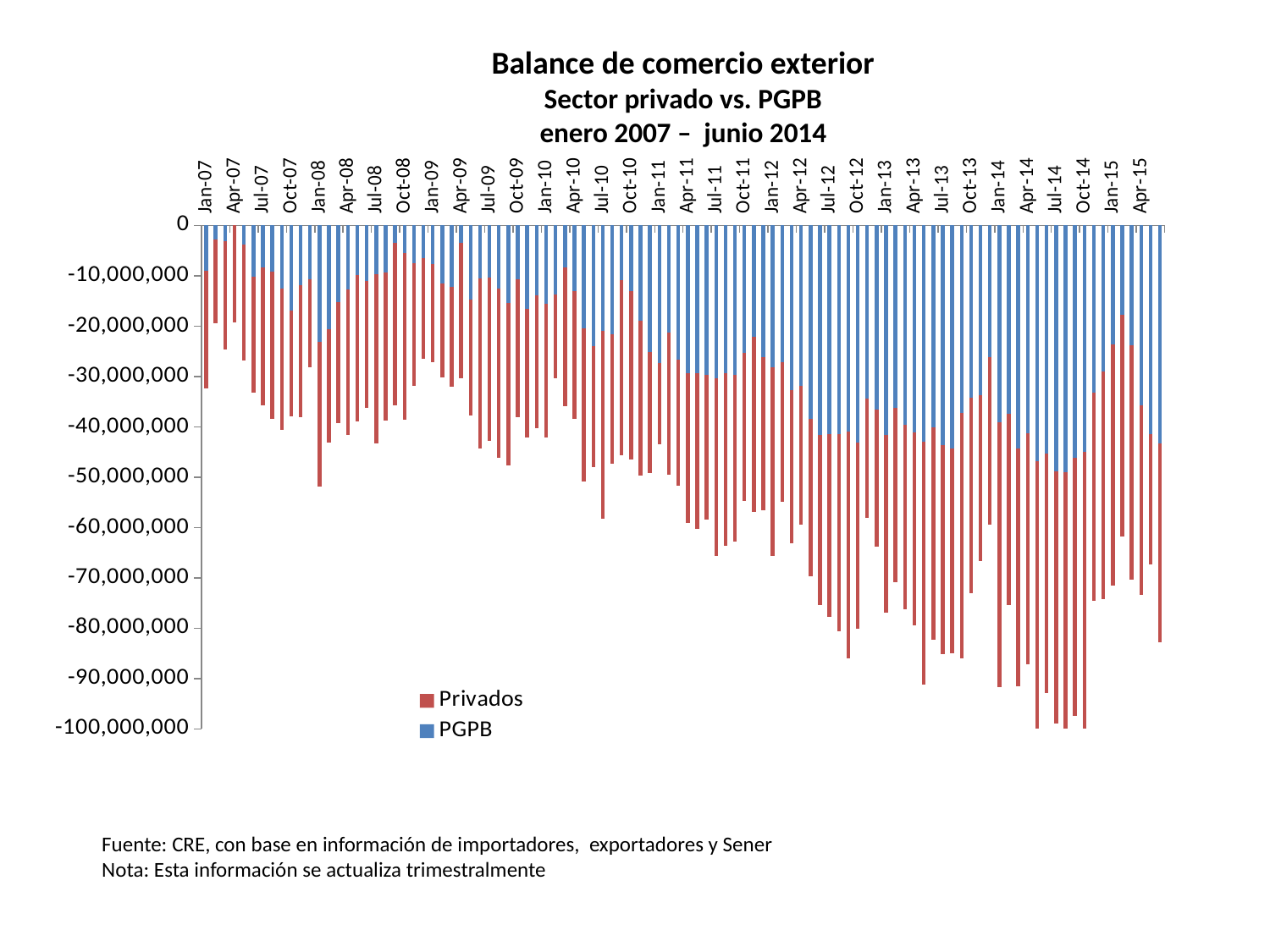

Balance de comercio exterior
Sector privado vs. PGPB
enero 2007 –  junio 2014

### Chart

| Category | PGPB | Privados |
|---|---|---|
| 39083 | -8938843.991654402 | -23445424.933891997 |
| 39114 | -2859468.911308799 | -16620417.969508639 |
| 39142 | -3189118.8199392026 | -21351945.247622 |
| 39173 | 754665.5083679985 | -19312773.601719998 |
| 39203 | -3794353.048540801 | -22951704.498229995 |
| 39234 | -10216143.523728002 | -23035317.02211 |
| 39264 | -8368527.122395202 | -27321247.65051031 |
| 39295 | -9125069.908147201 | -29217565.4908584 |
| 39326 | -12604040.356176 | -28073552.80596199 |
| 39356 | -16969836.6404064 | -20885319.514573902 |
| 39387 | -11871902.176416 | -26241115.328347996 |
| 39417 | -10649794.599431999 | -17537409.19000743 |
| 39448 | -23103652.764887996 | -28831579.28012584 |
| 39479 | -20665820.354025595 | -22372608.396715265 |
| 39508 | -15270525.152409602 | -23919047.486373976 |
| 39539 | -12761731.656431999 | -28874732.424106807 |
| 39569 | -9823417.094995197 | -29146732.664558478 |
| 39600 | -11027127.353616 | -25210469.250702266 |
| 39630 | -9590634.699379198 | -33769709.876987845 |
| 39661 | -9334574.0642016 | -29451749.94104896 |
| 39692 | -3491735.9342399985 | -32242729.693115517 |
| 39722 | -5458747.177195195 | -33065238.30914066 |
| 39753 | -7422754.776335999 | -24499671.910689935 |
| 39783 | -6401515.879439998 | -20136996.63131632 |
| 39814 | -7716736.4146703975 | -19443166.511551253 |
| 39845 | -11532490.425388798 | -18691155.15254506 |
| 39873 | -12209436.6500592 | -19832958.807558488 |
| 39904 | -3457944.9413280003 | -26924437.48518678 |
| 39934 | -14723486.522712 | -23050538.163362473 |
| 39965 | -10497735.131328 | -33739926.35368801 |
| 39995 | -10323899.245569602 | -32525867.59236355 |
| 40026 | -12581888.4830448 | -33607102.337683454 |
| 40057 | -15329847.117744 | -32335389.027093254 |
| 40087 | -10707990.198336003 | -27411863.658153746 |
| 40118 | -16613904.8484 | -25518328.310793336 |
| 40148 | -13838913.419371199 | -26362113.37001906 |
| 40179 | -15526585.7875872 | -26593940.55360882 |
| 40210 | -13782219.6423744 | -16507912.01337185 |
| 40238 | -8252135.924587203 | -27640745.090691008 |
| 40269 | -12964477.613904 | -25415622.77110199 |
| 40299 | -20473211.694427203 | -30337782.326108903 |
| 40330 | -23969077.638911996 | -24103745.239999563 |
| 40360 | -20985332.9647824 | -37287281.33331142 |
| 40391 | -21625484.552726403 | -25724659.412793912 |
| 40422 | -10925754.374880001 | -34743787.12206572 |
| 40452 | -13012535.9149344 | -33514877.370093763 |
| 40483 | -19001801.680848002 | -30649951.636091318 |
| 40513 | -25105581.367185604 | -24144976.609991513 |
| 40544 | -27375209.724441595 | -16146609.65159899 |
| 40575 | -21225249.0144576 | -28283223.959394716 |
| 40603 | -26665223.417812802 | -25049682.296449672 |
| 40634 | -29341845.51192 | -29830895.164453555 |
| 40664 | -29260747.128931202 | -31004284.121280953 |
| 40695 | -29600909.790912002 | -28875971.81198668 |
| 40725 | -30331546.1487648 | -35385544.2287222 |
| 40756 | -29272386.248712 | -34298328.21373709 |
| 40787 | -29612173.455216005 | -33211823.850230798 |
| 40817 | -25338363.7628016 | -29429417.60148868 |
| 40848 | -22076782.03584 | -34910278.5654632 |
| 40878 | -26106545.6683344 | -30548109.725051675 |
| 40909 | -28142532.675945416 | -37519372.17599952 |
| 40940 | -27232211.610107023 | -27681648.38460116 |
| 40969 | -32714327.109865613 | -30358384.453860205 |
| 41000 | -31926541.168184668 | -27470829.35536976 |
| 41030 | -38347403.39627346 | -31300951.870686233 |
| 41061 | -41584246.46557445 | -33764582.779785916 |
| 41091 | -41511479.662390396 | -36276455.87622608 |
| 41122 | -41509694.895983346 | -39152431.860482015 |
| 41153 | -41001694.33724779 | -45016614.284313716 |
| 41183 | -43062255.0 | -37024895.677433796 |
| 41214 | -34368847.0 | -23716217.8195194 |
| 41244 | -36654803.0 | -27192556.765847433 |
| 41275 | -41618895.0 | -35319771.93574486 |
| 41306 | -36292704.0 | -34602773.52235049 |
| 41334 | -39620976.0 | -36655314.70868507 |
| 41365 | -41079060.0 | -38274676.945843056 |
| 41395 | -42941770.0 | -48196335.28875913 |
| 41426 | -40166130.0 | -42204390.57800221 |
| 41456 | -43573590.0 | -41643464.871271536 |
| 41487 | -44229120.0 | -40823661.44715614 |
| 41518 | -37156140.0 | -48881114.3340192 |
| 41548 | -34177212.0 | -38880585.53315429 |
| 41579 | -33728131.0 | -32882872.127250552 |
| 41609 | -26177641.0 | -33296165.960868005 |
| 41640 | -39075066.0 | -52701556.66788779 |
| 41671 | -37357432.0 | -38072211.458889276 |
| 41699 | -44347112.0 | -47120005.134916075 |
| 41730 | -41306190.0 | -45856004.342898995 |
| 41760 | -46751720.0 | -53301631.94573 |
| 41791 | -45371820.0 | -47493593.76343 |
| 41821 | -48763279.0 | -50113258.899805084 |
| 41852 | -48953495.0 | -57716518.54552753 |
| 41883 | -46206090.0 | -51292635.54393454 |
| 41913 | -44922503.0 | -58208286.15010698 |
| 41944 | -33178050.0 | -41309126.56758415 |
| 41974 | -29028493.0 | -45172352.85619037 |
| 42005 | -23589543.0 | -48014832.63274528 |
| 42036 | -17652656.0 | -44117424.37591188 |
| 42064 | -23730748.0 | -46636088.54927494 |
| 42095 | -35666250.0 | -37693650.60123669 |
| 42125 | -41485316.0 | -25906861.840897597 |
| 42156 | -43240440.0 | -39516122.86893228 |
Fuente: CRE, con base en información de importadores,  exportadores y Sener
Nota: Esta información se actualiza trimestralmente